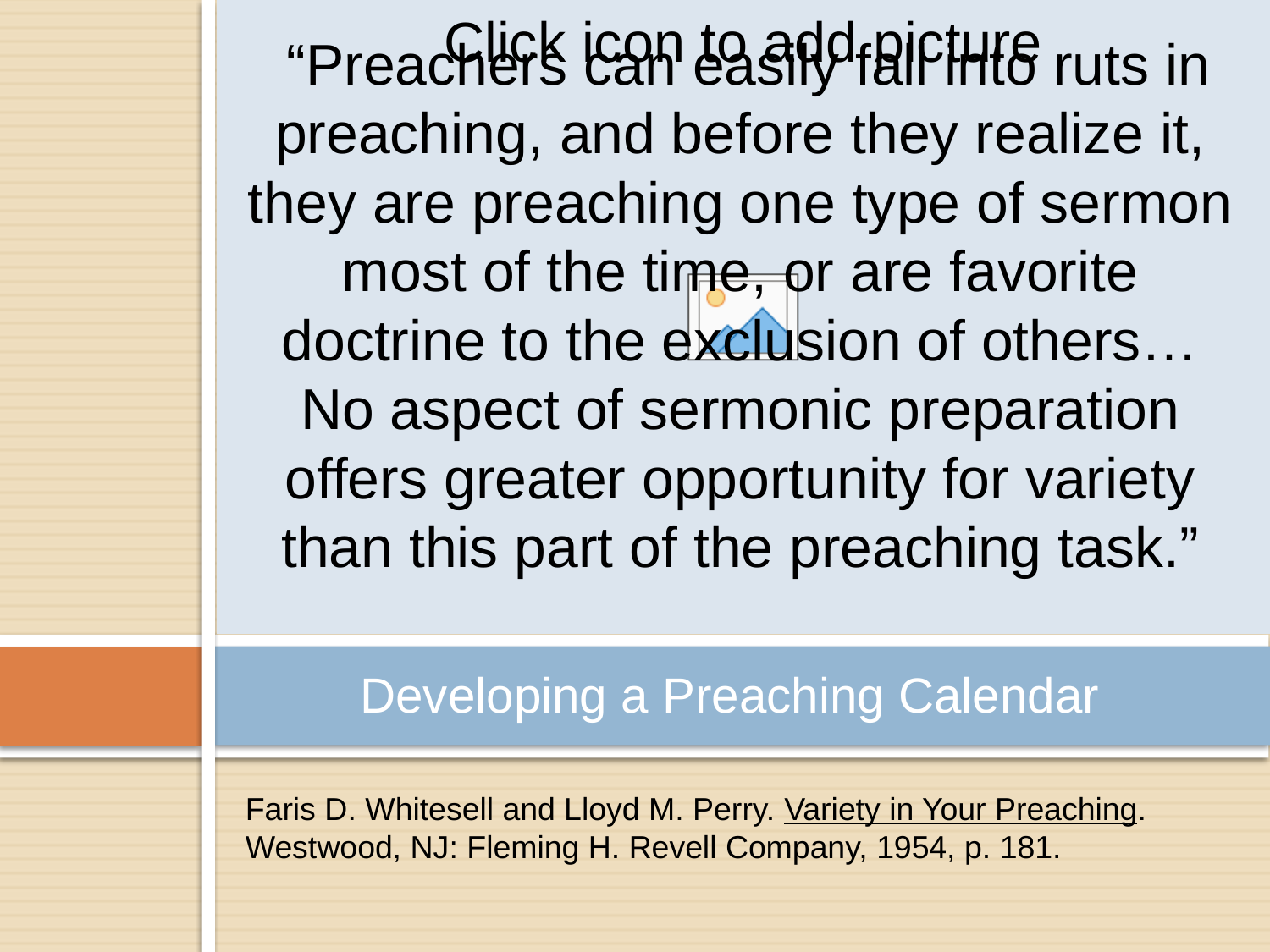

“Preachers can easily fall into ruts in preaching, and before they realize it, they are preaching one type of sermon most of the time, or are favorite doctrine to the exclusion of others…No aspect of sermonic preparation offers greater opportunity for variety than this part of the preaching task.”
# Developing a Preaching Calendar
Faris D. Whitesell and Lloyd M. Perry. Variety in Your Preaching. Westwood, NJ: Fleming H. Revell Company, 1954, p. 181.